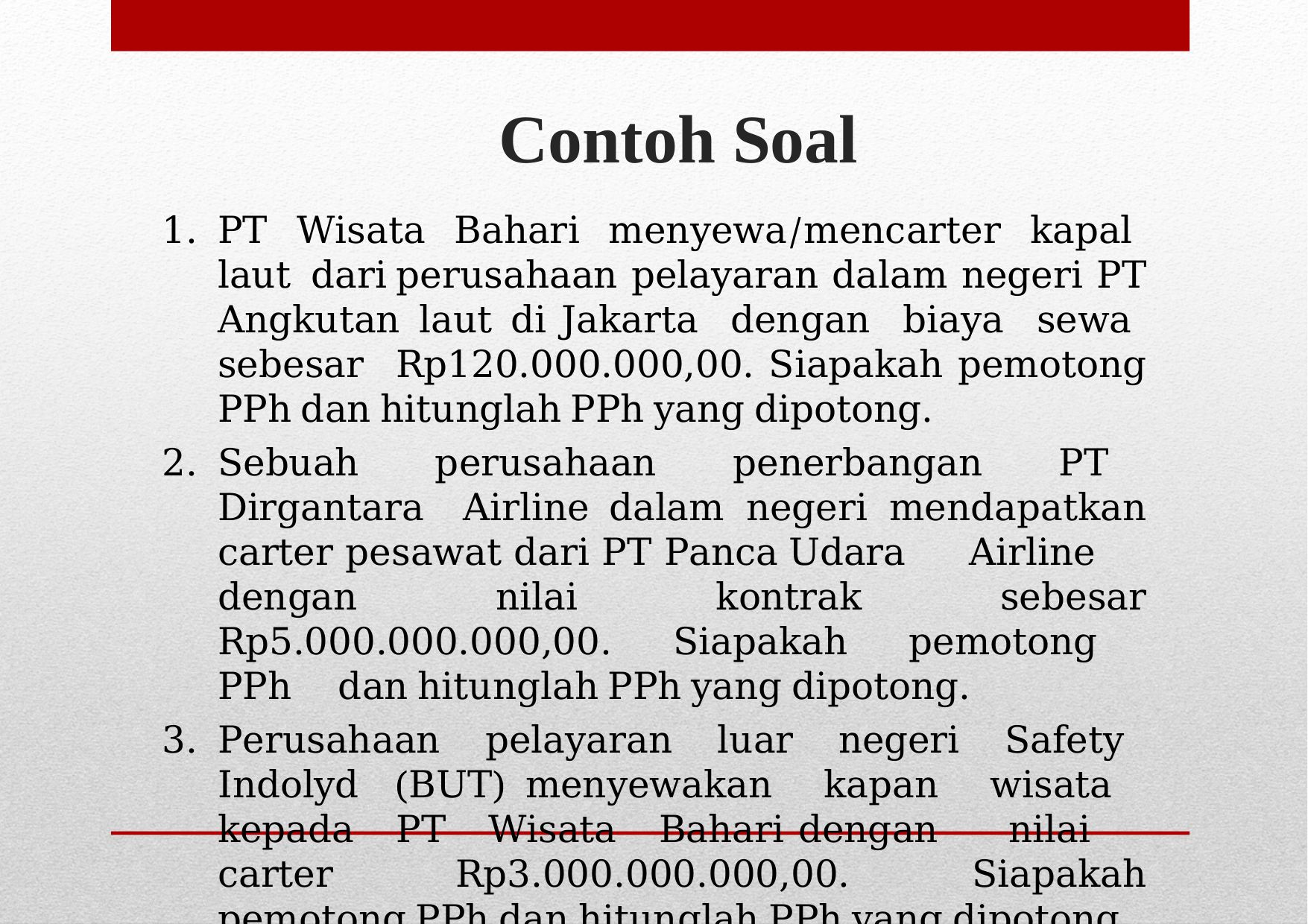

# Contoh Soal
PT  Wisata  Bahari  menyewa/mencarter  kapal  laut  dari perusahaan pelayaran dalam negeri PT Angkutan laut di Jakarta  dengan  biaya  sewa  sebesar  Rp120.000.000,00. Siapakah pemotong PPh dan hitunglah PPh yang dipotong.
Sebuah  perusahaan  penerbangan  PT  Dirgantara  Airline dalam negeri mendapatkan carter pesawat dari PT Panca Udara      Airline      dengan      nilai      kontrak      sebesar Rp5.000.000.000,00.     Siapakah     pemotong     PPh     dan hitunglah PPh yang dipotong.
Perusahaan  pelayaran  luar  negeri  Safety  Indolyd  (BUT) menyewakan   kapan   wisata   kepada   PT   Wisata   Bahari dengan     nilai     carter     Rp3.000.000.000,00.     Siapakah pemotong PPh dan hitunglah PPh yang dipotong.